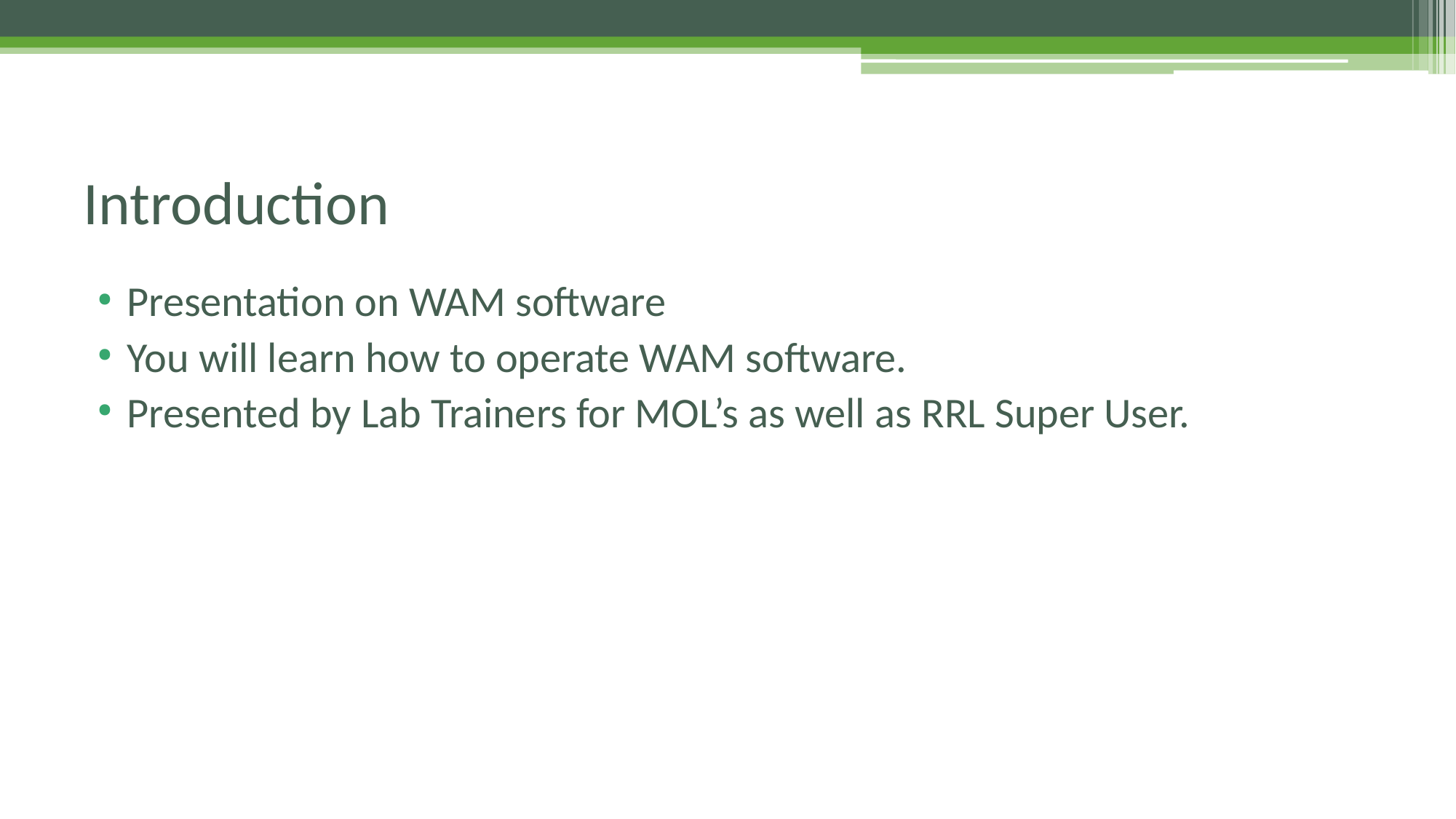

# Introduction
Presentation on WAM software
You will learn how to operate WAM software.
Presented by Lab Trainers for MOL’s as well as RRL Super User.